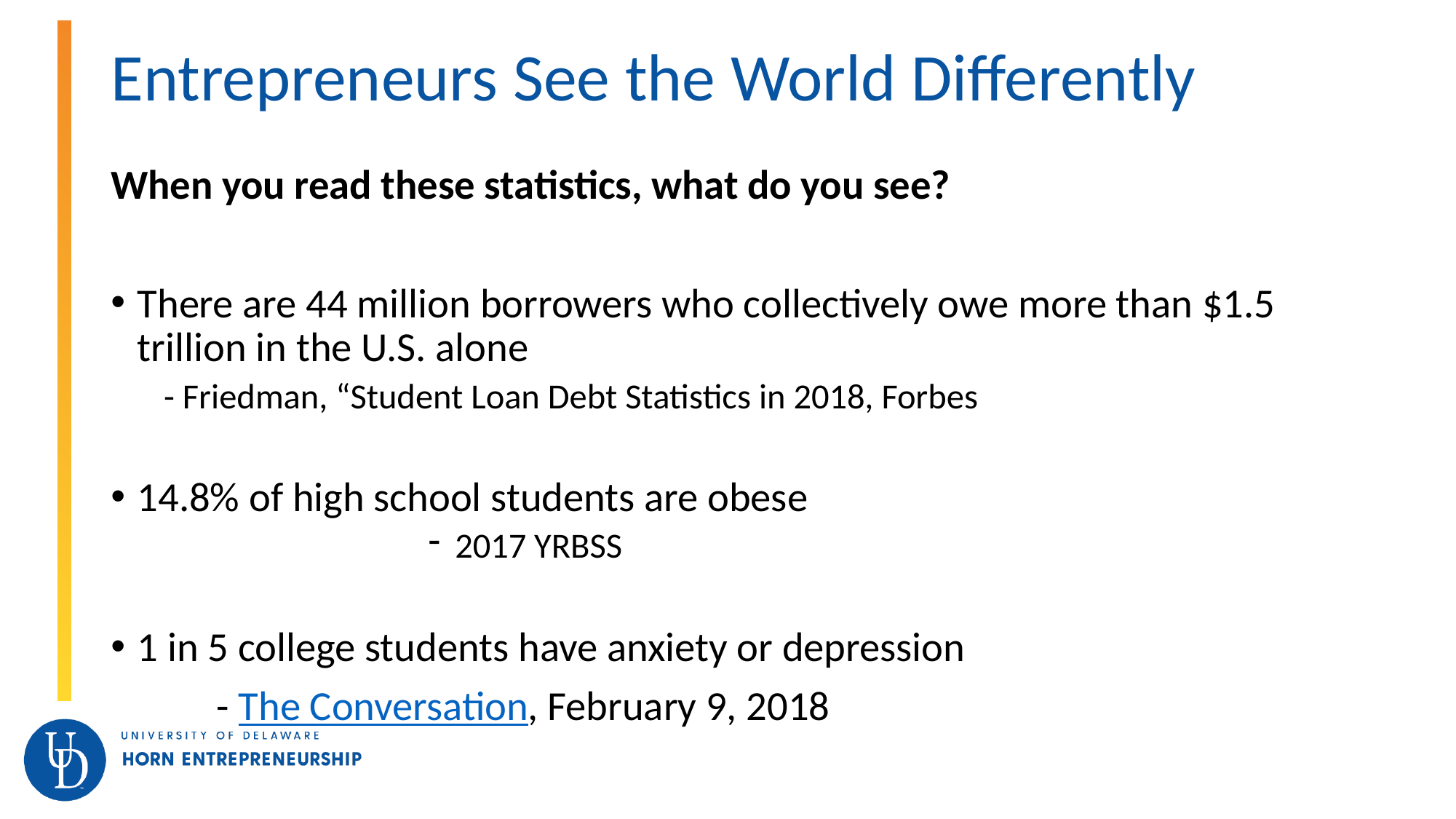

# Entrepreneurs See the World Differently
When you read these statistics, what do you see?

There are 44 million borrowers who collectively owe more than $1.5 trillion in the U.S. alone
			- Friedman, “Student Loan Debt Statistics in 2018, Forbes

14.8% of high school students are obese
2017 YRBSS

1 in 5 college students have anxiety or depression
			- The Conversation, February 9, 2018